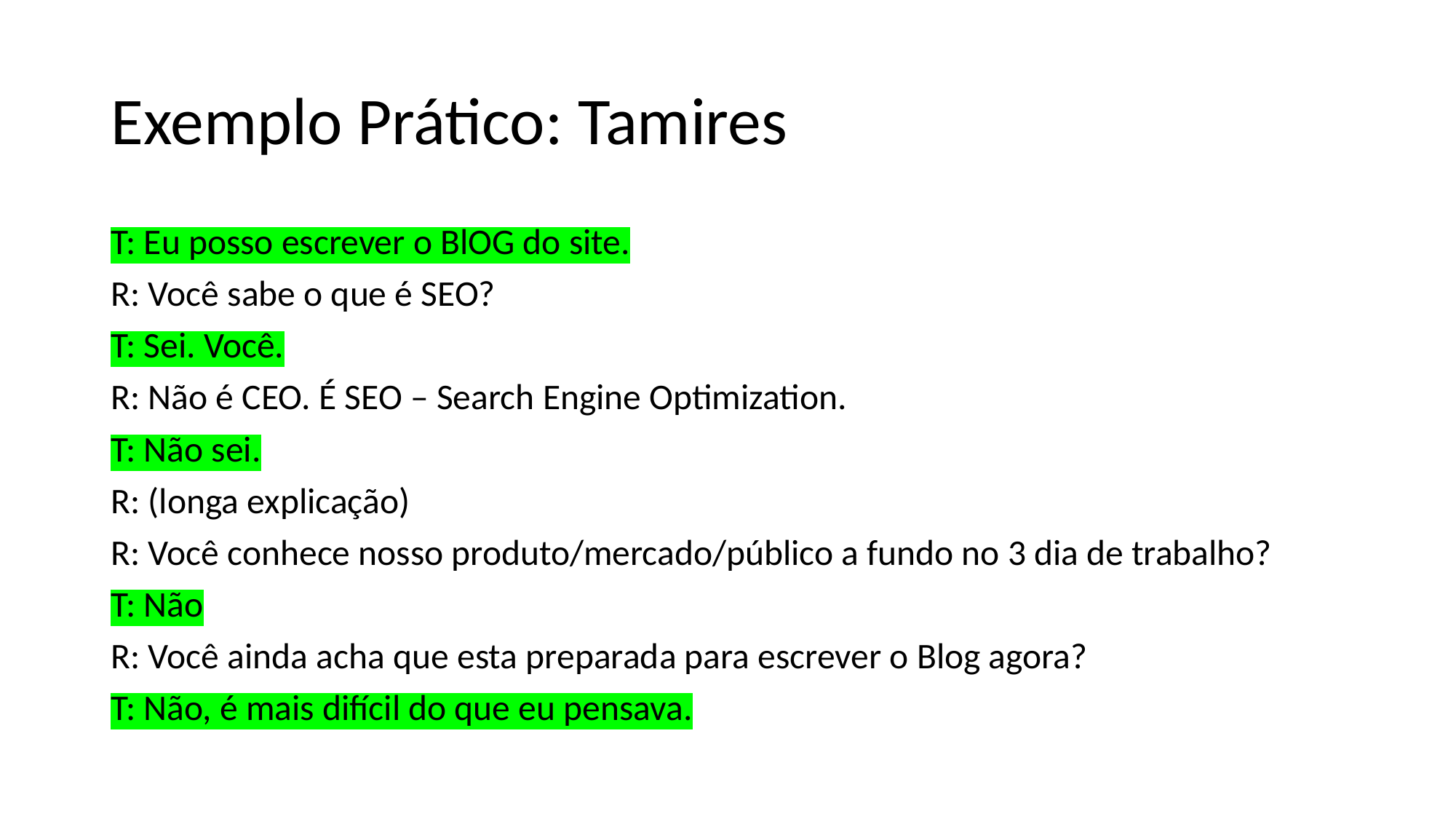

# Exemplo Prático: Tamires
T: Eu posso escrever o BlOG do site.
R: Você sabe o que é SEO?
T: Sei. Você.
R: Não é CEO. É SEO – Search Engine Optimization.
T: Não sei.
R: (longa explicação)
R: Você conhece nosso produto/mercado/público a fundo no 3 dia de trabalho?
T: Não
R: Você ainda acha que esta preparada para escrever o Blog agora?
T: Não, é mais difícil do que eu pensava.